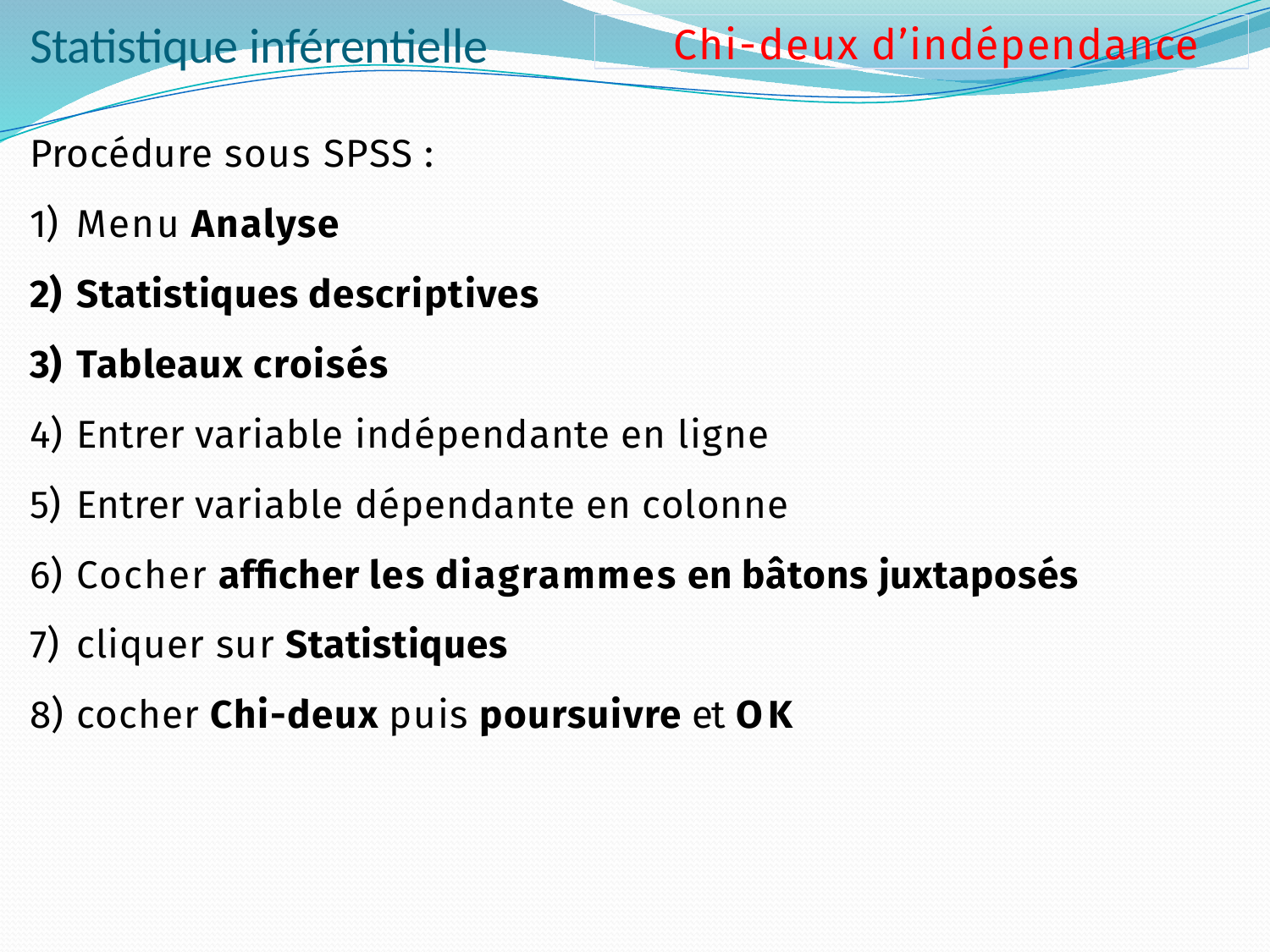

# Statistique inférentielle
Chi-deux d’indépendance
Procédure sous SPSS :
Menu Analyse
Statistiques descriptives
Tableaux croisés
Entrer variable indépendante en ligne
Entrer variable dépendante en colonne
Cocher afficher les diagrammes en bâtons juxtaposés
cliquer sur Statistiques
cocher Chi-deux puis poursuivre et OK